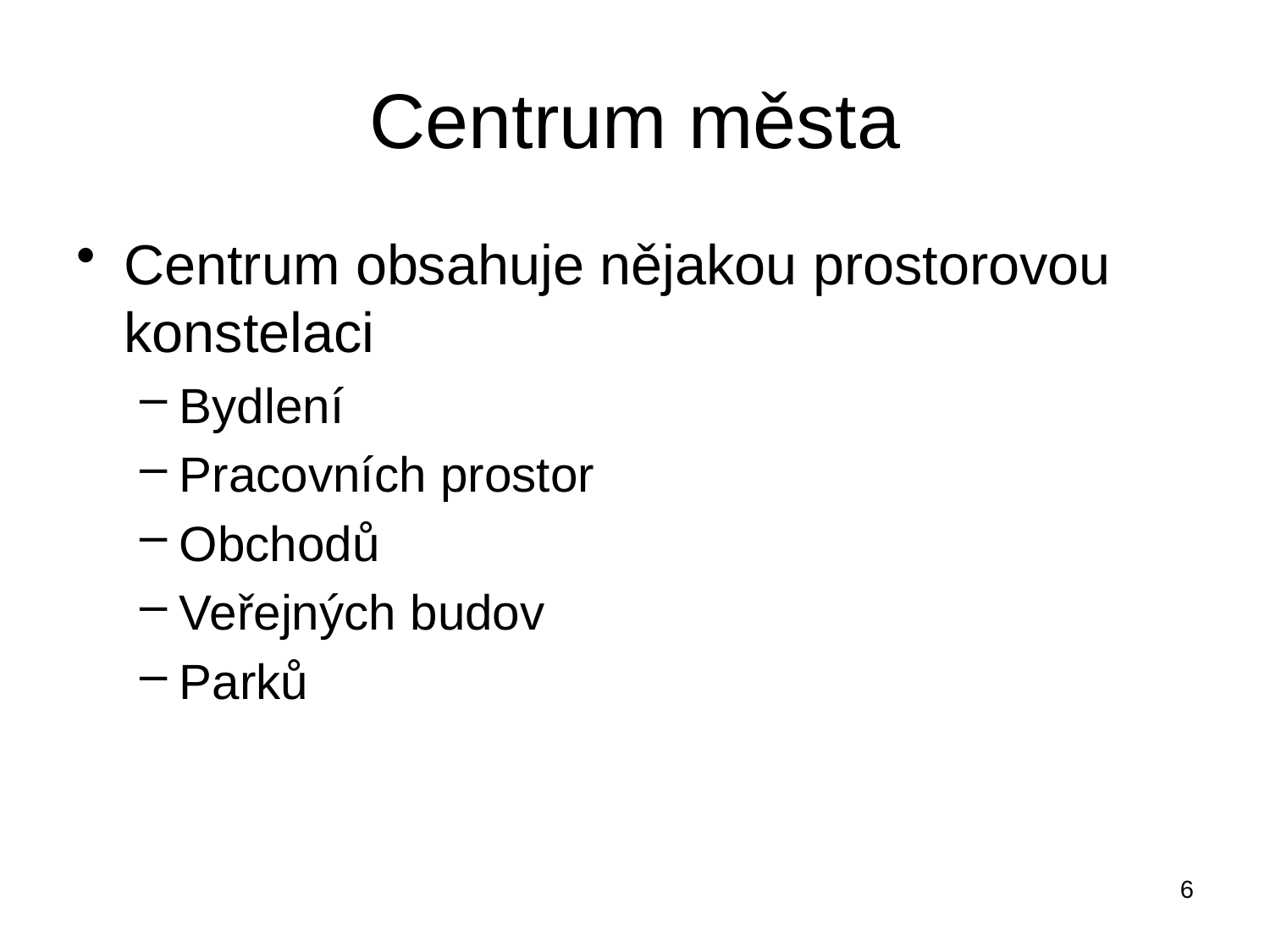

# Centrum města
Centrum obsahuje nějakou prostorovou konstelaci
Bydlení
Pracovních prostor
Obchodů
Veřejných budov
Parků
6